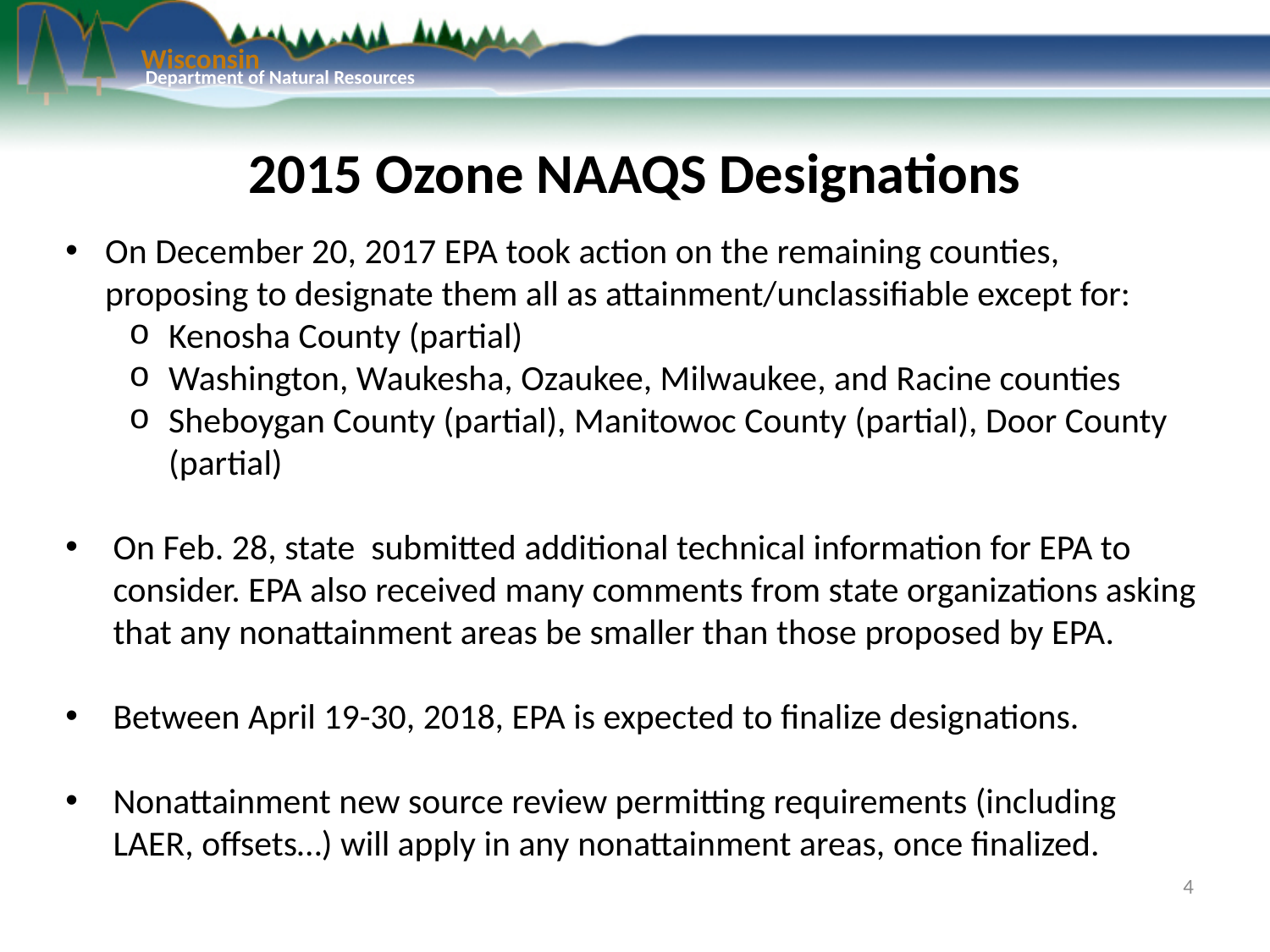

Wisconsin
 Department of Natural Resources
2015 Ozone NAAQS Designations
On December 20, 2017 EPA took action on the remaining counties, proposing to designate them all as attainment/unclassifiable except for:
Kenosha County (partial)
Washington, Waukesha, Ozaukee, Milwaukee, and Racine counties
Sheboygan County (partial), Manitowoc County (partial), Door County (partial)

On Feb. 28, state  submitted additional technical information for EPA to consider. EPA also received many comments from state organizations asking that any nonattainment areas be smaller than those proposed by EPA.

Between April 19-30, 2018, EPA is expected to finalize designations.

Nonattainment new source review permitting requirements (including LAER, offsets…) will apply in any nonattainment areas, once finalized.
4